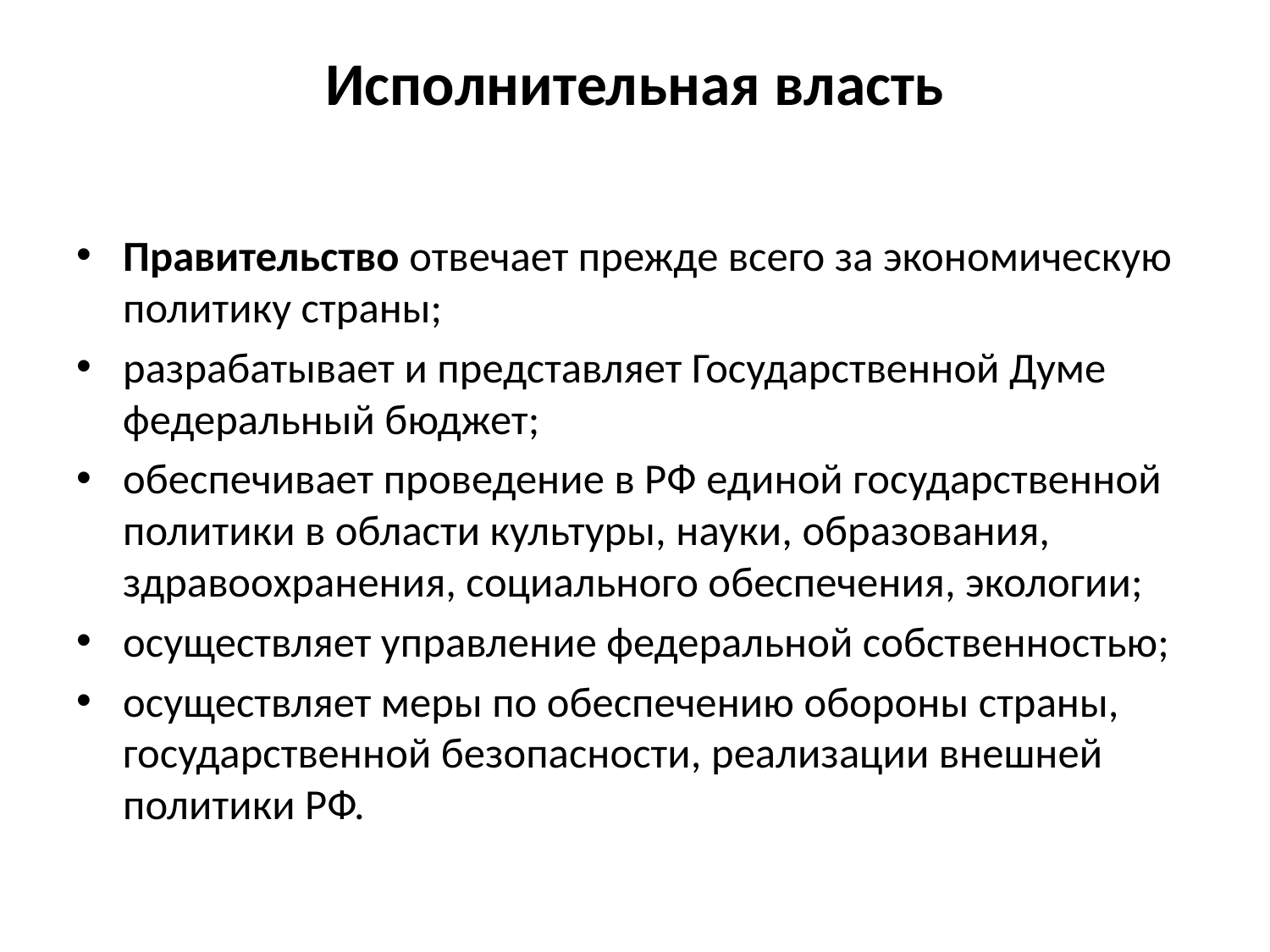

# Исполнительная власть
Правительство отвечает прежде всего за экономическую политику страны;
разрабатывает и представляет Государственной Думе федеральный бюджет;
обеспечивает проведение в РФ единой государственной политики в области культуры, науки, образования, здравоохранения, социального обеспечения, экологии;
осуществляет управление федеральной собственностью;
осуществляет меры по обеспечению обороны страны, государственной безопасности, реализации внешней политики РФ.